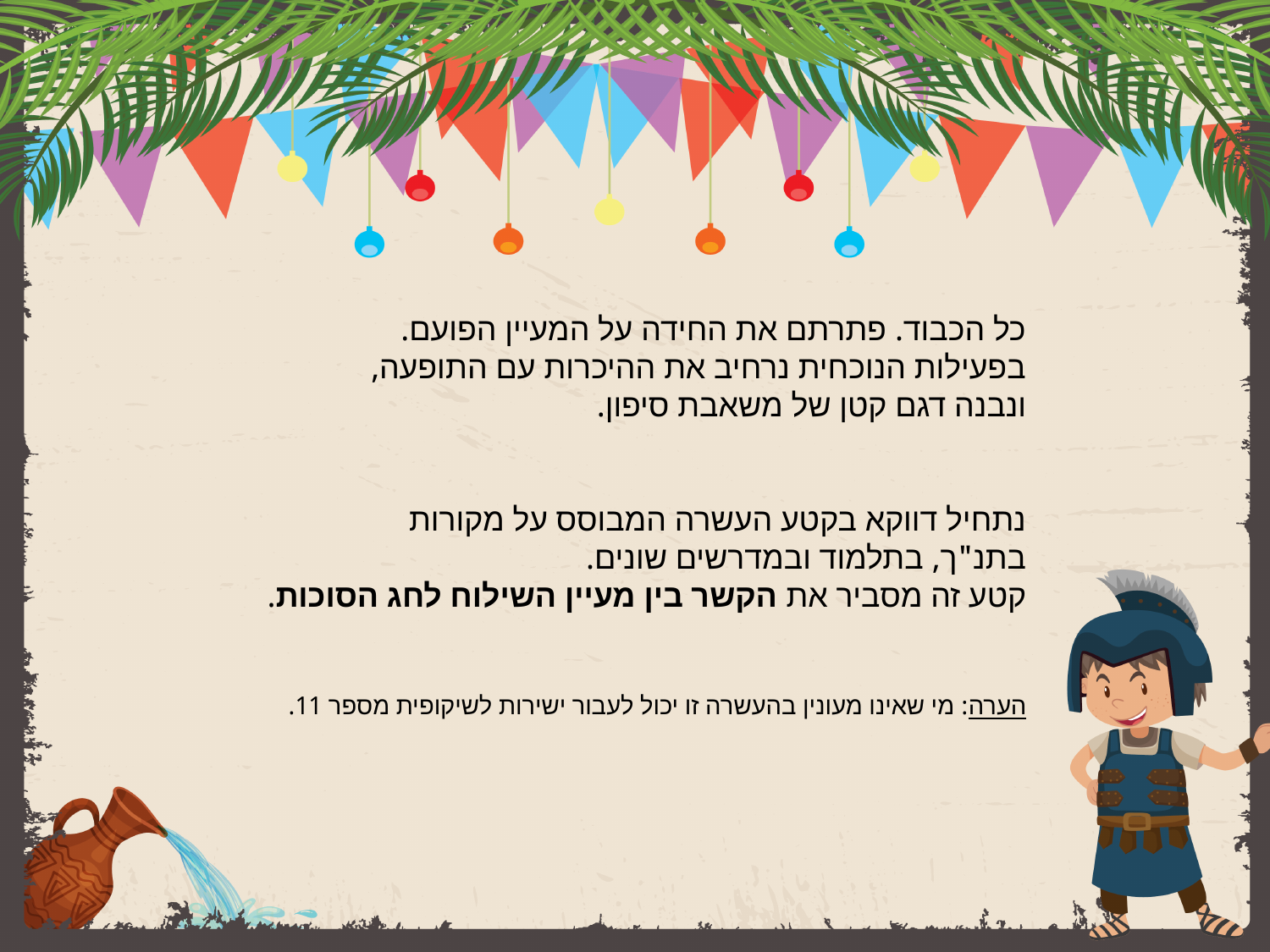

כל הכבוד. פתרתם את החידה על המעיין הפועם.
בפעילות הנוכחית נרחיב את ההיכרות עם התופעה,
ונבנה דגם קטן של משאבת סיפון.

נתחיל דווקא בקטע העשרה המבוסס על מקורות
בתנ"ך, בתלמוד ובמדרשים שונים.
קטע זה מסביר את הקשר בין מעיין השילוח לחג הסוכות.

הערה: מי שאינו מעונין בהעשרה זו יכול לעבור ישירות לשיקופית מספר 11.